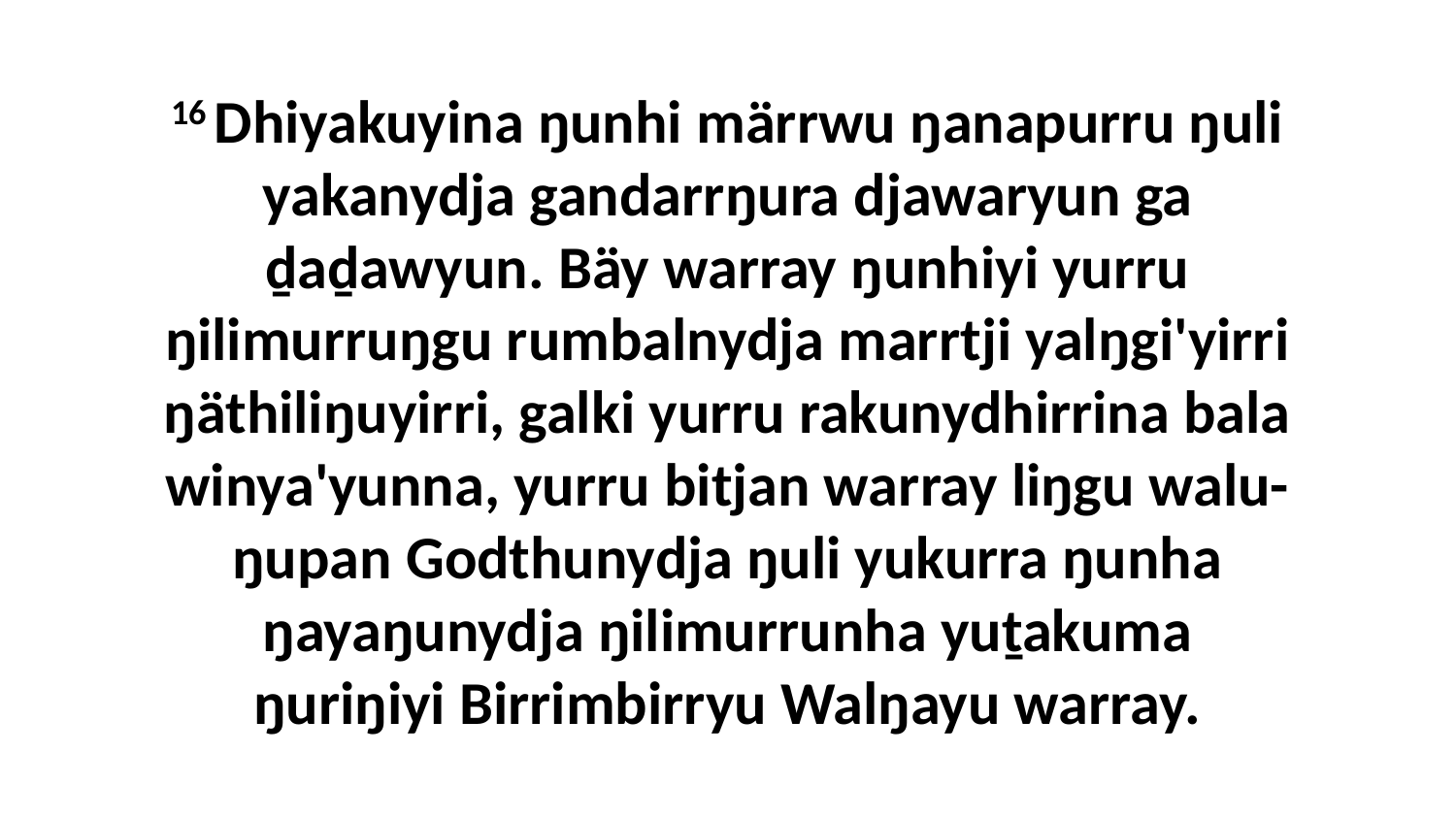

16 Dhiyakuyina ŋunhi märrwu ŋanapurru ŋuli yakanydja gandarrŋura djawaryun ga ḏaḏawyun. Bäy warray ŋunhiyi yurru ŋilimurruŋgu rumbalnydja marrtji yalŋgi'yirri ŋäthiliŋuyirri, galki yurru rakunydhirrina bala winya'yunna, yurru bitjan warray liŋgu walu-ŋupan Godthunydja ŋuli yukurra ŋunha ŋayaŋunydja ŋilimurrunha yuṯakuma ŋuriŋiyi Birrimbirryu Walŋayu warray.